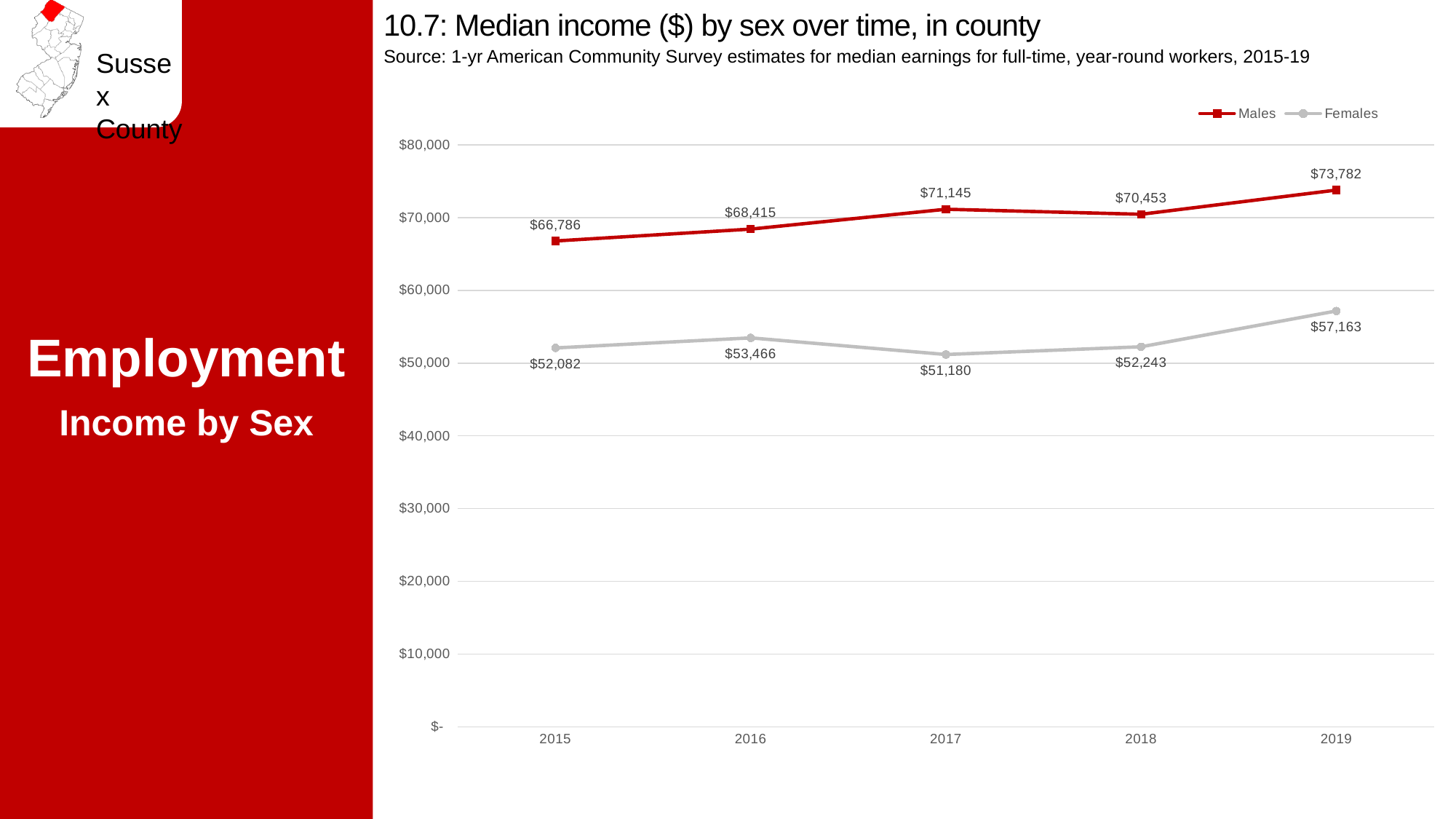

10.7: Median income ($) by sex over time, in county
Source: 1-yr American Community Survey estimates for median earnings for full-time, year-round workers, 2015-19

### Chart

| Category | Males | Females |
|---|---|---|
| 2015 | 66786.0 | 52082.0 |
| 2016 | 68415.0 | 53466.0 |
| 2017 | 71145.0 | 51180.0 |
| 2018 | 70453.0 | 52243.0 |
| 2019 | 73782.0 | 57163.0 |
Employment
Income by Sex